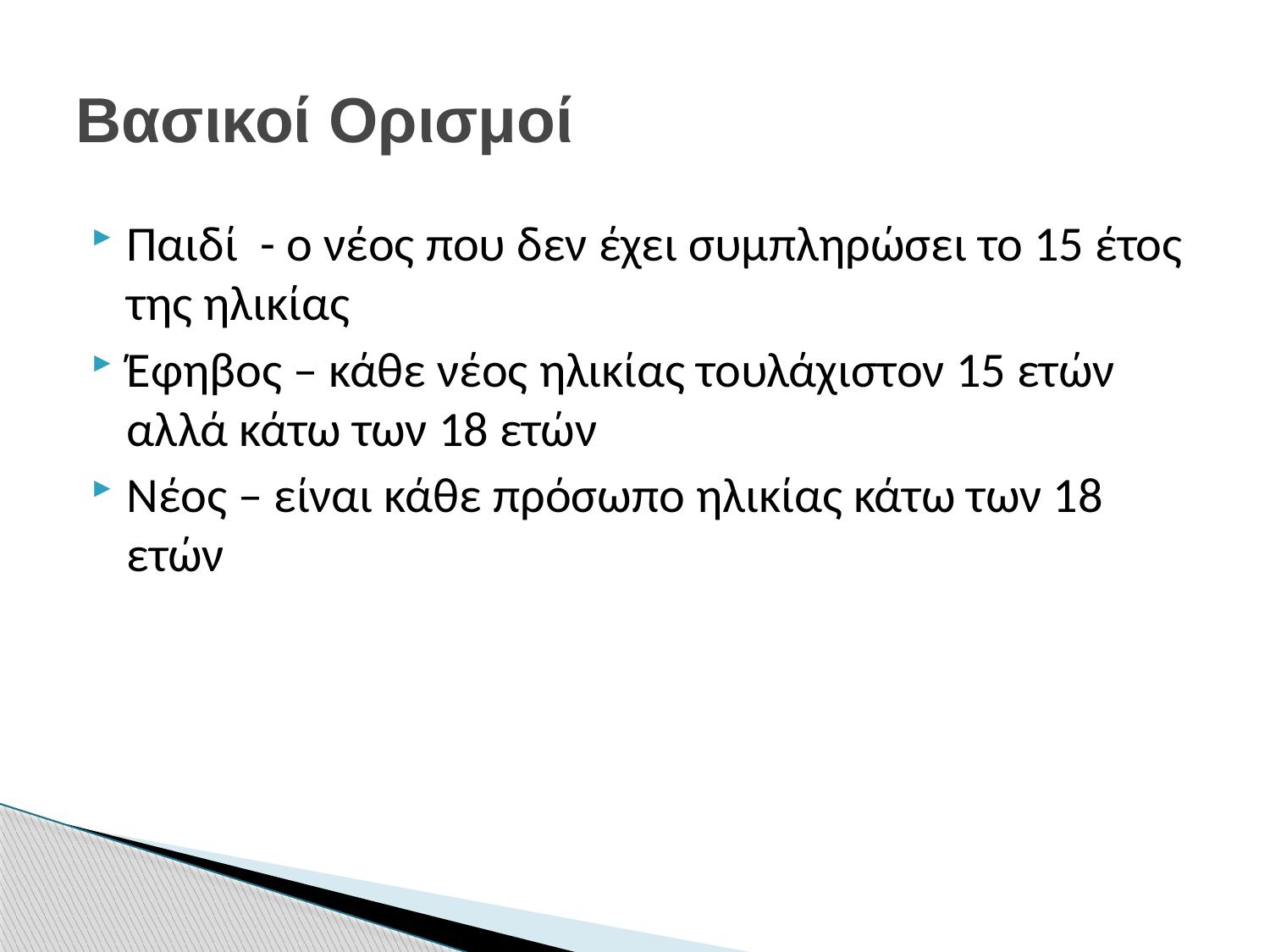

# Βασικοί Ορισμοί
Παιδί  - ο νέος που δεν έχει συμπληρώσει το 15 έτος της ηλικίας
Έφηβος – κάθε νέος ηλικίας τουλάχιστον 15 ετών αλλά κάτω των 18 ετών
Νέος – είναι κάθε πρόσωπο ηλικίας κάτω των 18 ετών